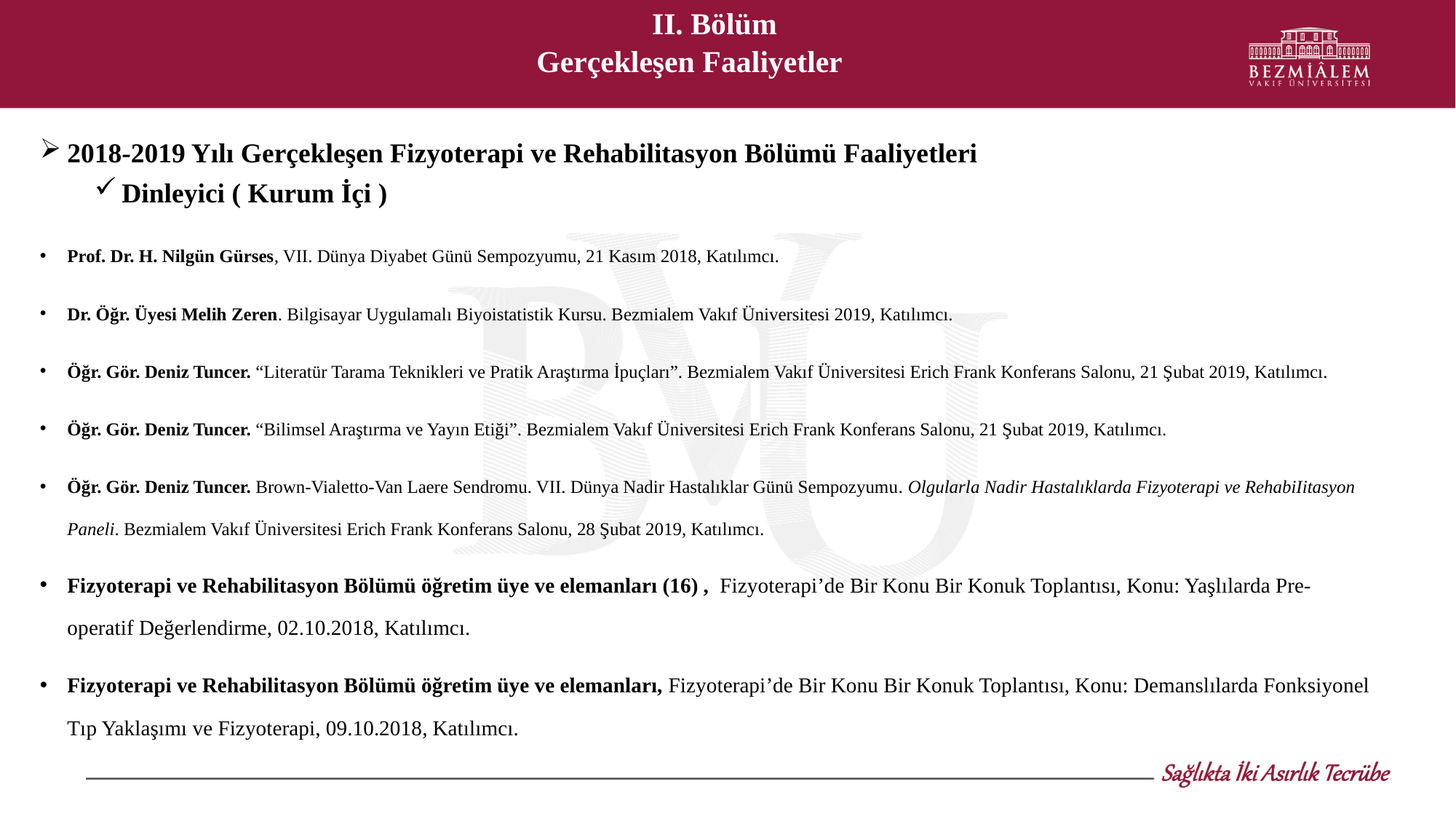

II. Bölüm
Gerçekleşen Faaliyetler

2018-2019 Yılı Gerçekleşen Fizyoterapi ve Rehabilitasyon Bölümü Faaliyetleri
Dinleyici ( Kurum İçi )
Prof. Dr. H. Nilgün Gürses, VII. Dünya Diyabet Günü Sempozyumu, 21 Kasım 2018, Katılımcı.
Dr. Öğr. Üyesi Melih Zeren. Bilgisayar Uygulamalı Biyoistatistik Kursu. Bezmialem Vakıf Üniversitesi 2019, Katılımcı.
Öğr. Gör. Deniz Tuncer. “Literatür Tarama Teknikleri ve Pratik Araştırma İpuçları”. Bezmialem Vakıf Üniversitesi Erich Frank Konferans Salonu, 21 Şubat 2019, Katılımcı.
Öğr. Gör. Deniz Tuncer. “Bilimsel Araştırma ve Yayın Etiği”. Bezmialem Vakıf Üniversitesi Erich Frank Konferans Salonu, 21 Şubat 2019, Katılımcı.
Öğr. Gör. Deniz Tuncer. Brown-Vialetto-Van Laere Sendromu. VII. Dünya Nadir Hastalıklar Günü Sempozyumu. Olgularla Nadir Hastalıklarda Fizyoterapi ve RehabiIitasyon Paneli. Bezmialem Vakıf Üniversitesi Erich Frank Konferans Salonu, 28 Şubat 2019, Katılımcı.
Fizyoterapi ve Rehabilitasyon Bölümü öğretim üye ve elemanları (16) ,  Fizyoterapi’de Bir Konu Bir Konuk Toplantısı, Konu: Yaşlılarda Pre-operatif Değerlendirme, 02.10.2018, Katılımcı.
Fizyoterapi ve Rehabilitasyon Bölümü öğretim üye ve elemanları, Fizyoterapi’de Bir Konu Bir Konuk Toplantısı, Konu: Demanslılarda Fonksiyonel Tıp Yaklaşımı ve Fizyoterapi, 09.10.2018, Katılımcı.